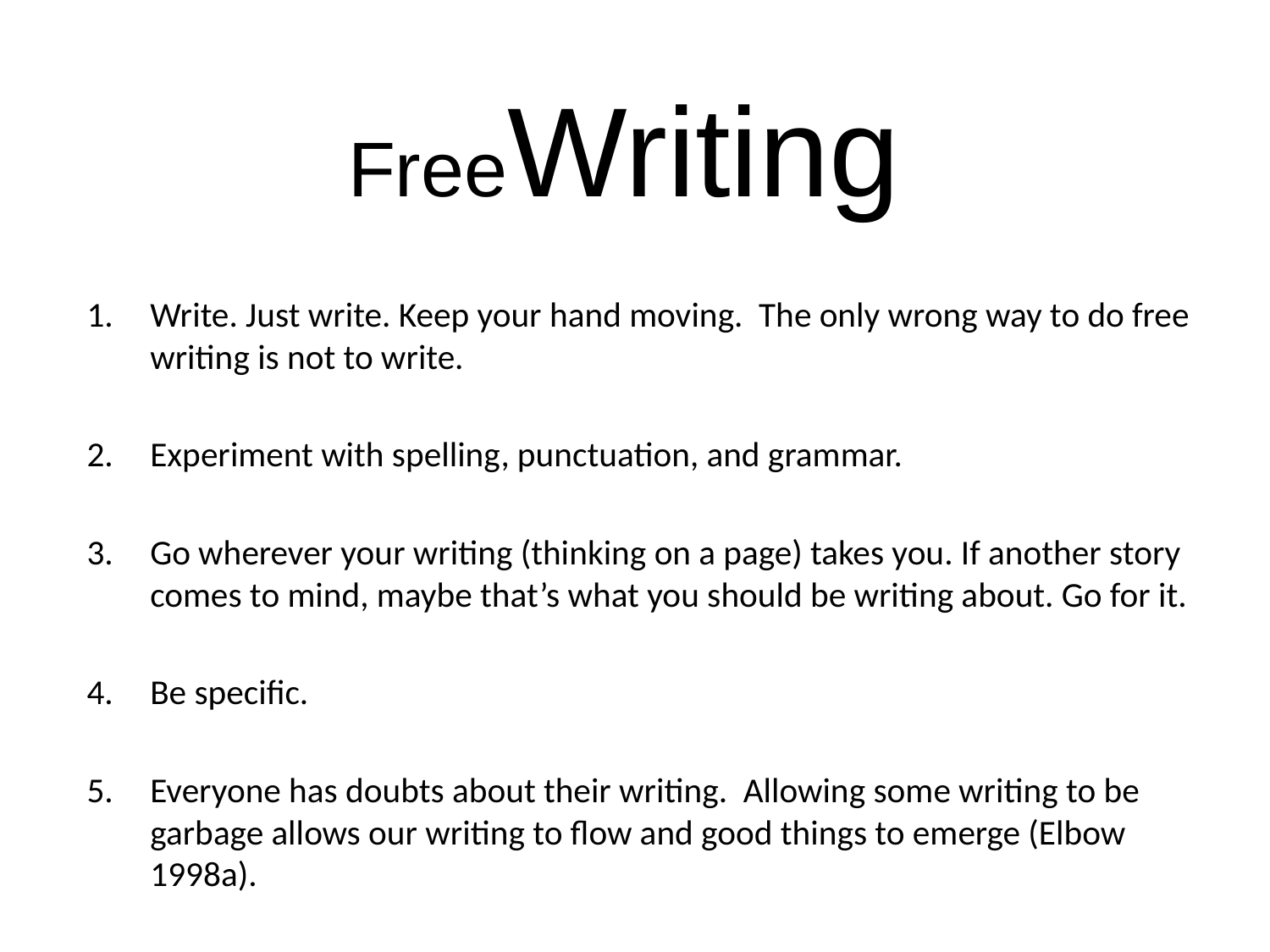

# FreeWriting
Write. Just write. Keep your hand moving.  The only wrong way to do free writing is not to write.

Experiment with spelling, punctuation, and grammar.

Go wherever your writing (thinking on a page) takes you. If another story comes to mind, maybe that’s what you should be writing about. Go for it.

Be specific.

Everyone has doubts about their writing.  Allowing some writing to be garbage allows our writing to flow and good things to emerge (Elbow 1998a).